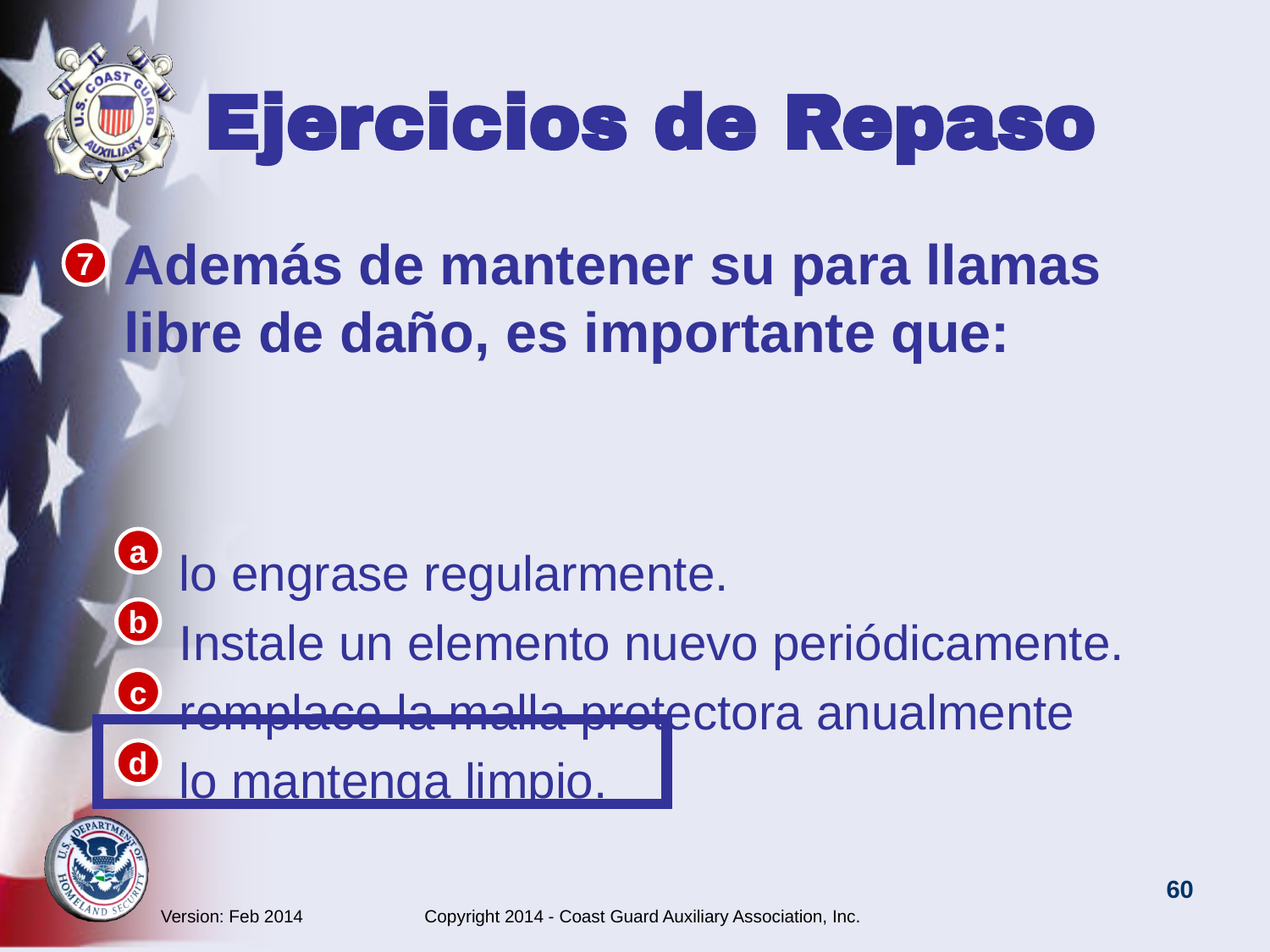

# Ejercicios de Repaso
Además de mantener su para llamas libre de daño, es importante que:

lo engrase regularmente.
Instale un elemento nuevo periódicamente.
remplace la malla protectora anualmente
lo mantenga limpio.
7
a
b
c

d
Version: Feb 2014                         Copyright 2014 - Coast Guard Auxiliary Association, Inc.
60